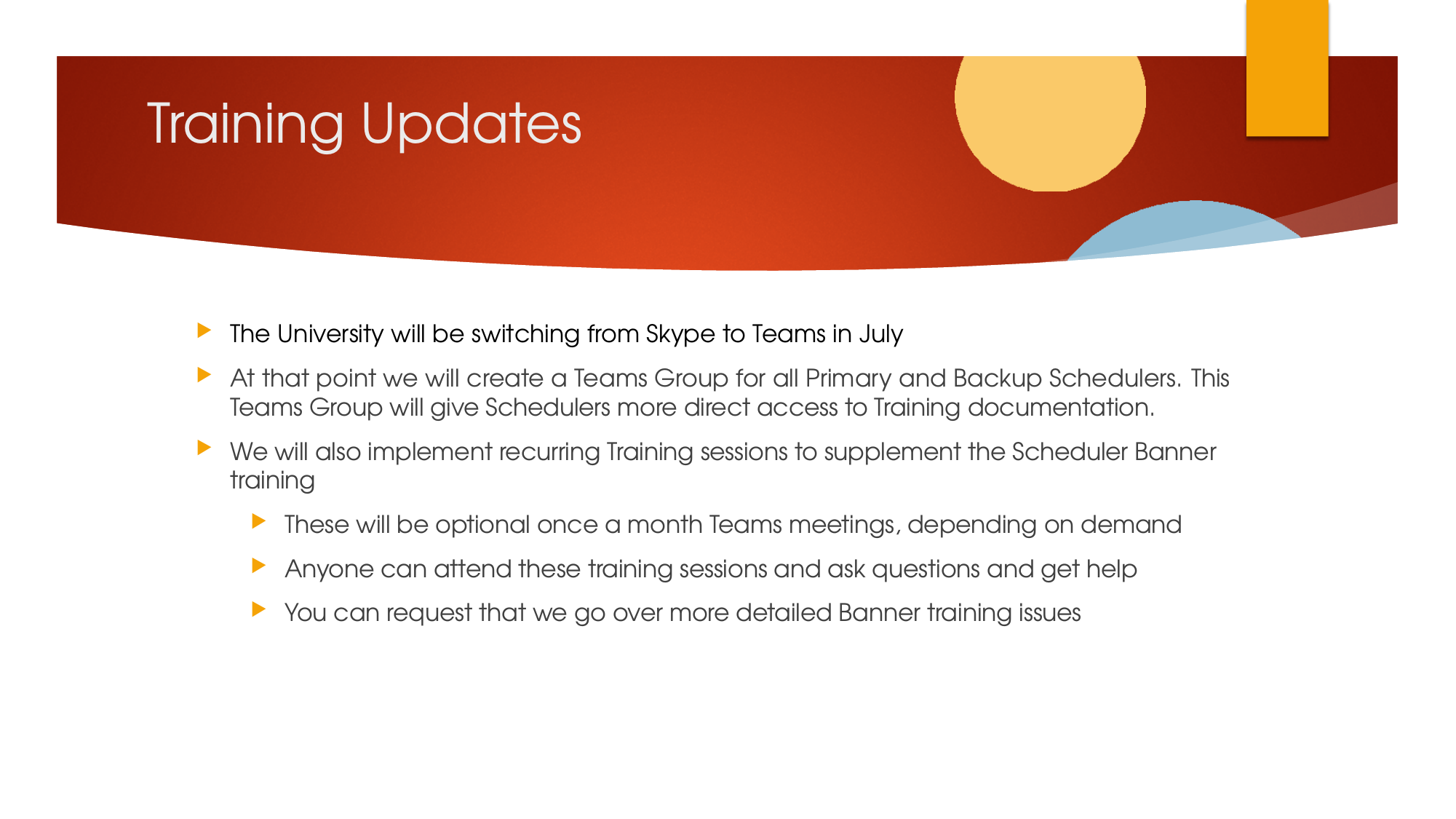

# Training Updates
The University will be switching from Skype to Teams in July
At that point we will create a Teams Group for all Primary and Backup Schedulers. This Teams Group will give Schedulers more direct access to Training documentation.
We will also implement recurring Training sessions to supplement the Scheduler Banner training
These will be optional once a month Teams meetings, depending on demand
Anyone can attend these training sessions and ask questions and get help
You can request that we go over more detailed Banner training issues